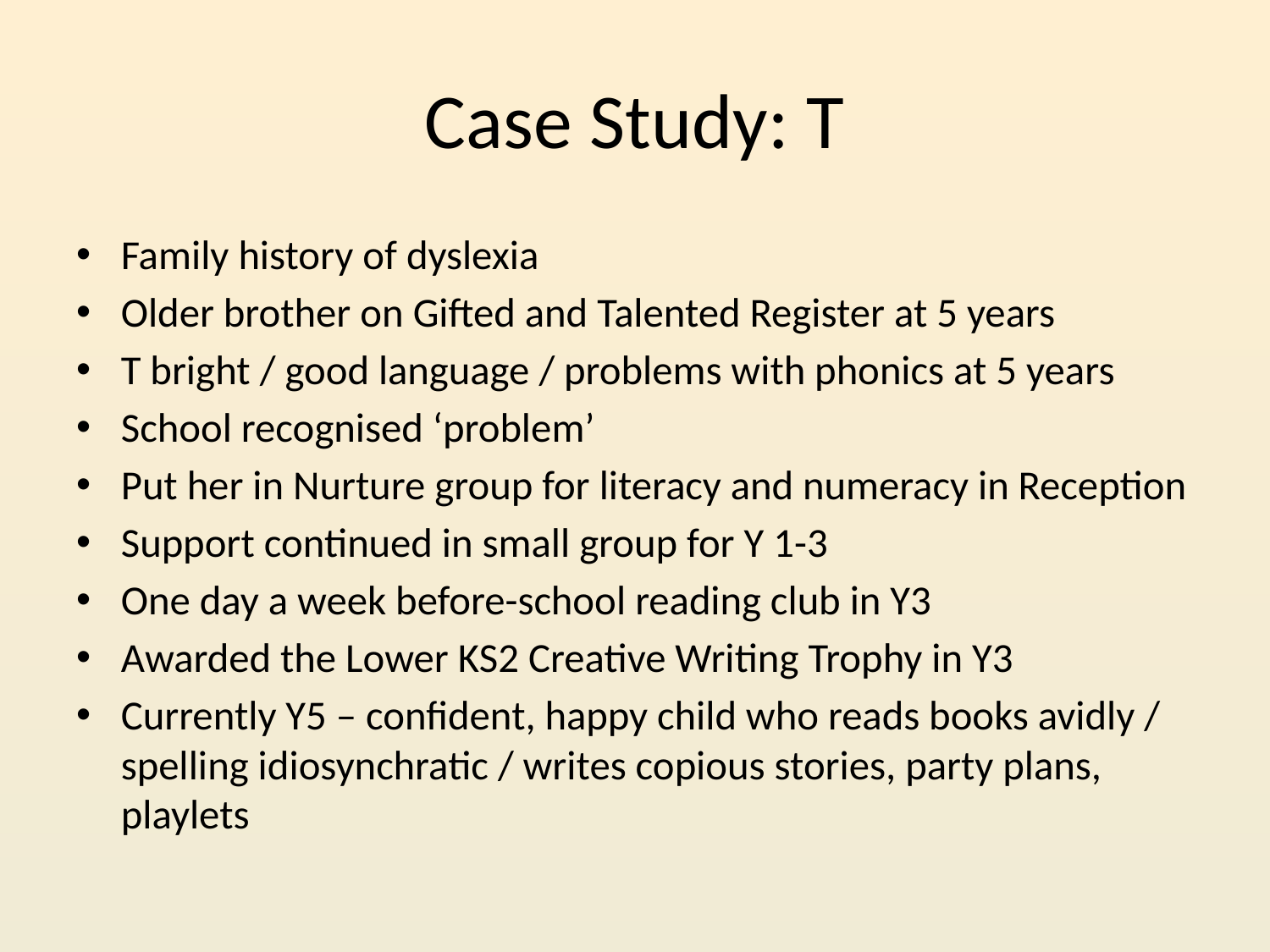

# Case Study: T
Family history of dyslexia
Older brother on Gifted and Talented Register at 5 years
T bright / good language / problems with phonics at 5 years
School recognised ‘problem’
Put her in Nurture group for literacy and numeracy in Reception
Support continued in small group for Y 1-3
One day a week before-school reading club in Y3
Awarded the Lower KS2 Creative Writing Trophy in Y3
Currently Y5 – confident, happy child who reads books avidly / spelling idiosynchratic / writes copious stories, party plans, playlets